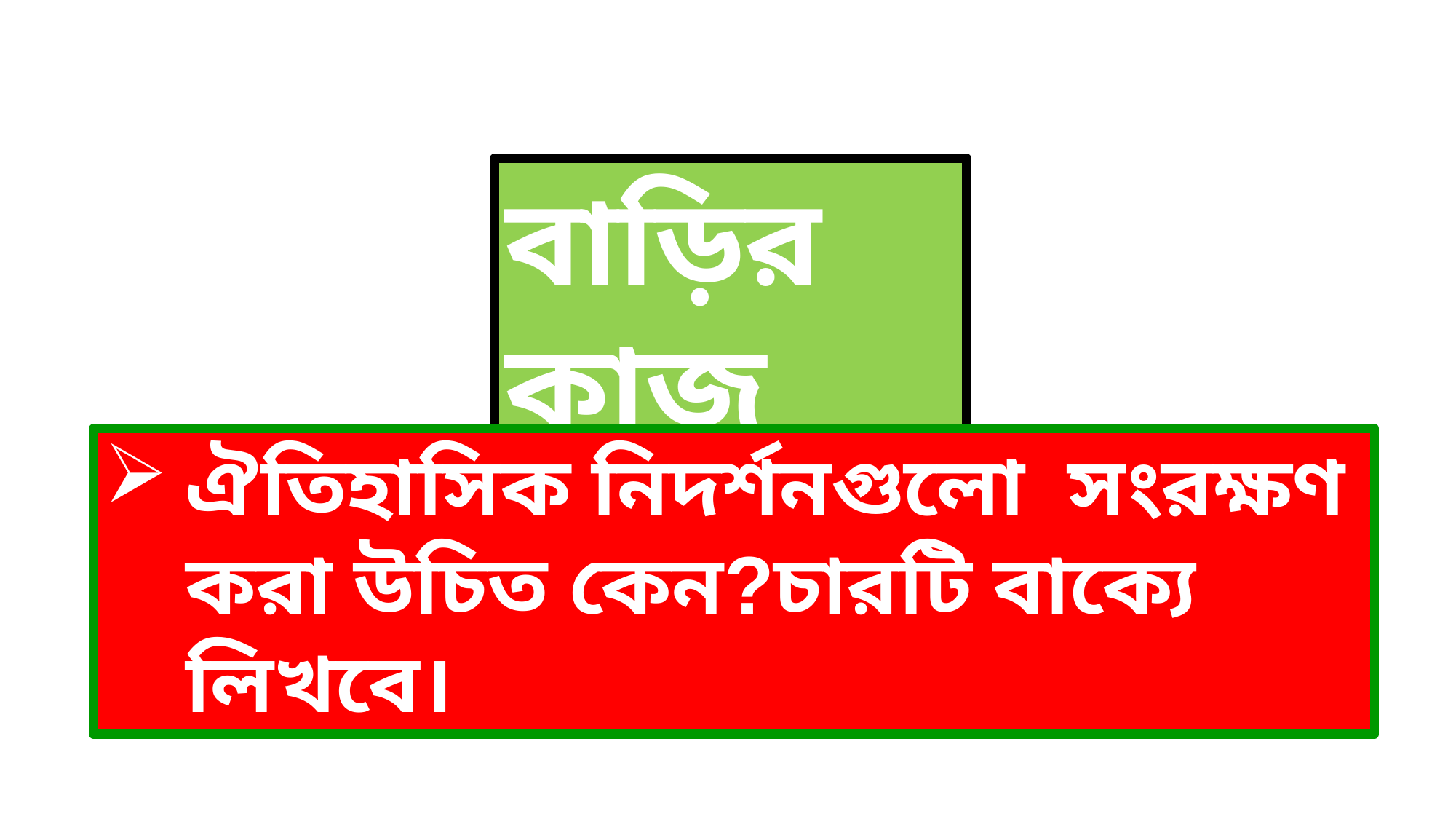

বাড়ির কাজ
ঐতিহাসিক নিদর্শনগুলো  সংরক্ষণ করা উচিত কেন?চারটি বাক্যে লিখবে।